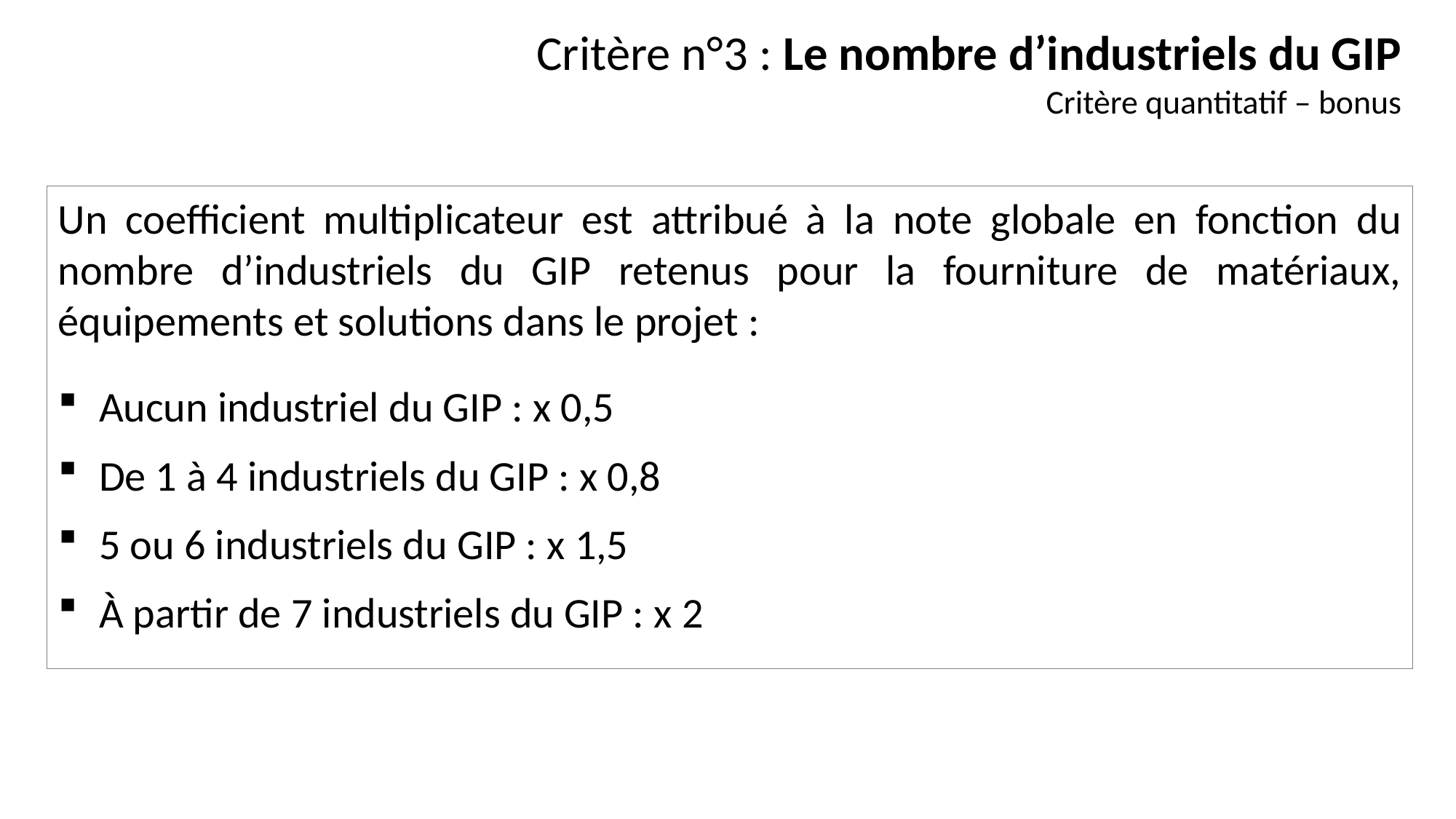

Critère n°3 : Le nombre d’industriels du GIP
Critère quantitatif – bonus
Un coefficient multiplicateur est attribué à la note globale en fonction du nombre d’industriels du GIP retenus pour la fourniture de matériaux, équipements et solutions dans le projet :
Aucun industriel du GIP : x 0,5
De 1 à 4 industriels du GIP : x 0,8
5 ou 6 industriels du GIP : x 1,5
À partir de 7 industriels du GIP : x 2